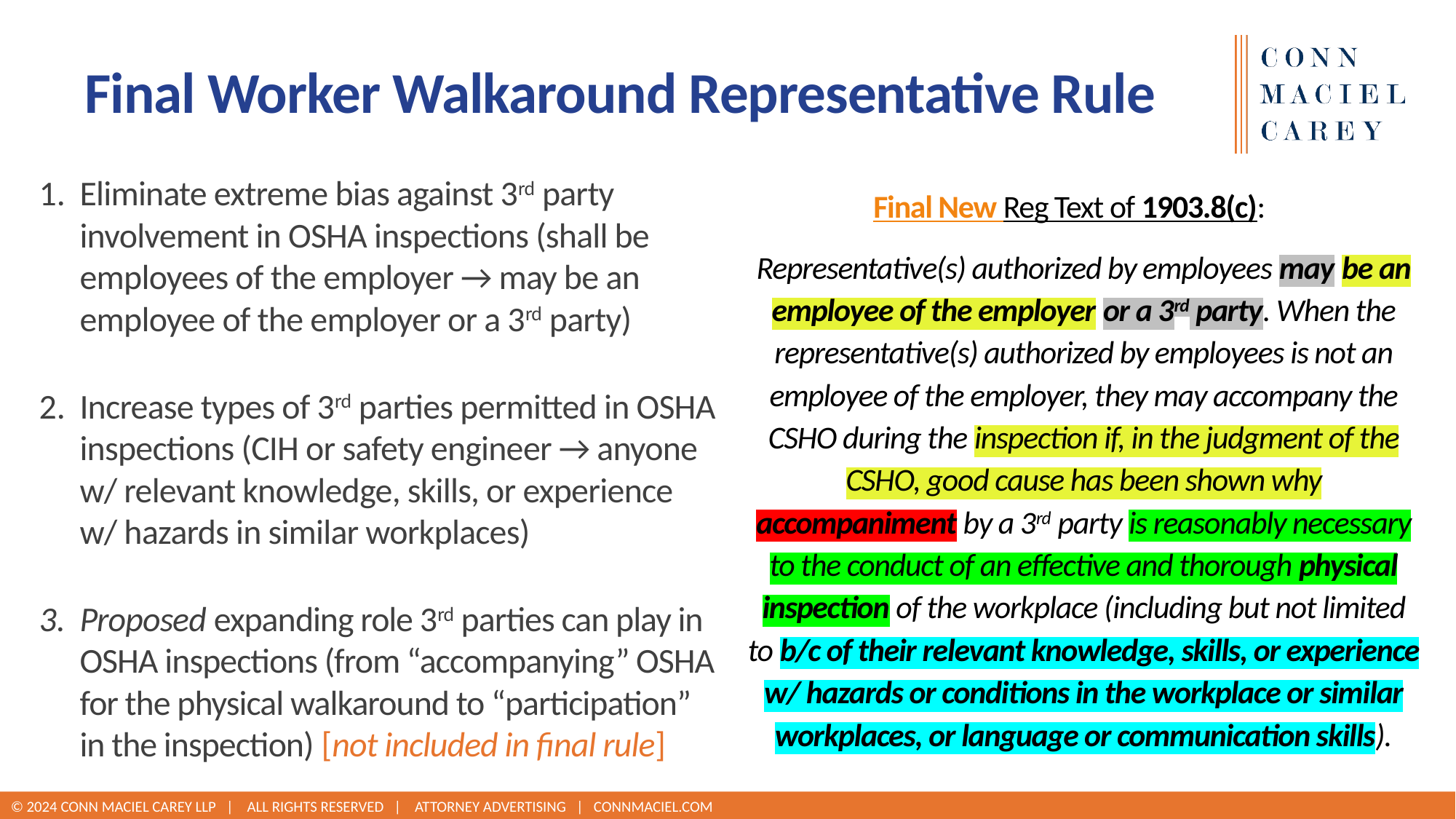

# Final Worker Walkaround Representative Rule
Eliminate extreme bias against 3rd party involvement in OSHA inspections (shall be employees of the employer → may be an employee of the employer or a 3rd party)
Increase types of 3rd parties permitted in OSHA inspections (CIH or safety engineer → anyone w/ relevant knowledge, skills, or experience w/ hazards in similar workplaces)
Proposed expanding role 3rd parties can play in OSHA inspections (from “accompanying” OSHA for the physical walkaround to “participation” in the inspection) [not included in final rule]

Final New Reg Text of 1903.8(c):
Representative(s) authorized by employees may be an employee of the employer or a 3rd party. When the representative(s) authorized by employees is not an employee of the employer, they may accompany the CSHO during the inspection if, in the judgment of the CSHO, good cause has been shown why accompaniment by a 3rd party is reasonably necessary to the conduct of an effective and thorough physical inspection of the workplace (including but not limited to b/c of their relevant knowledge, skills, or experience w/ hazards or conditions in the workplace or similar workplaces, or language or communication skills).